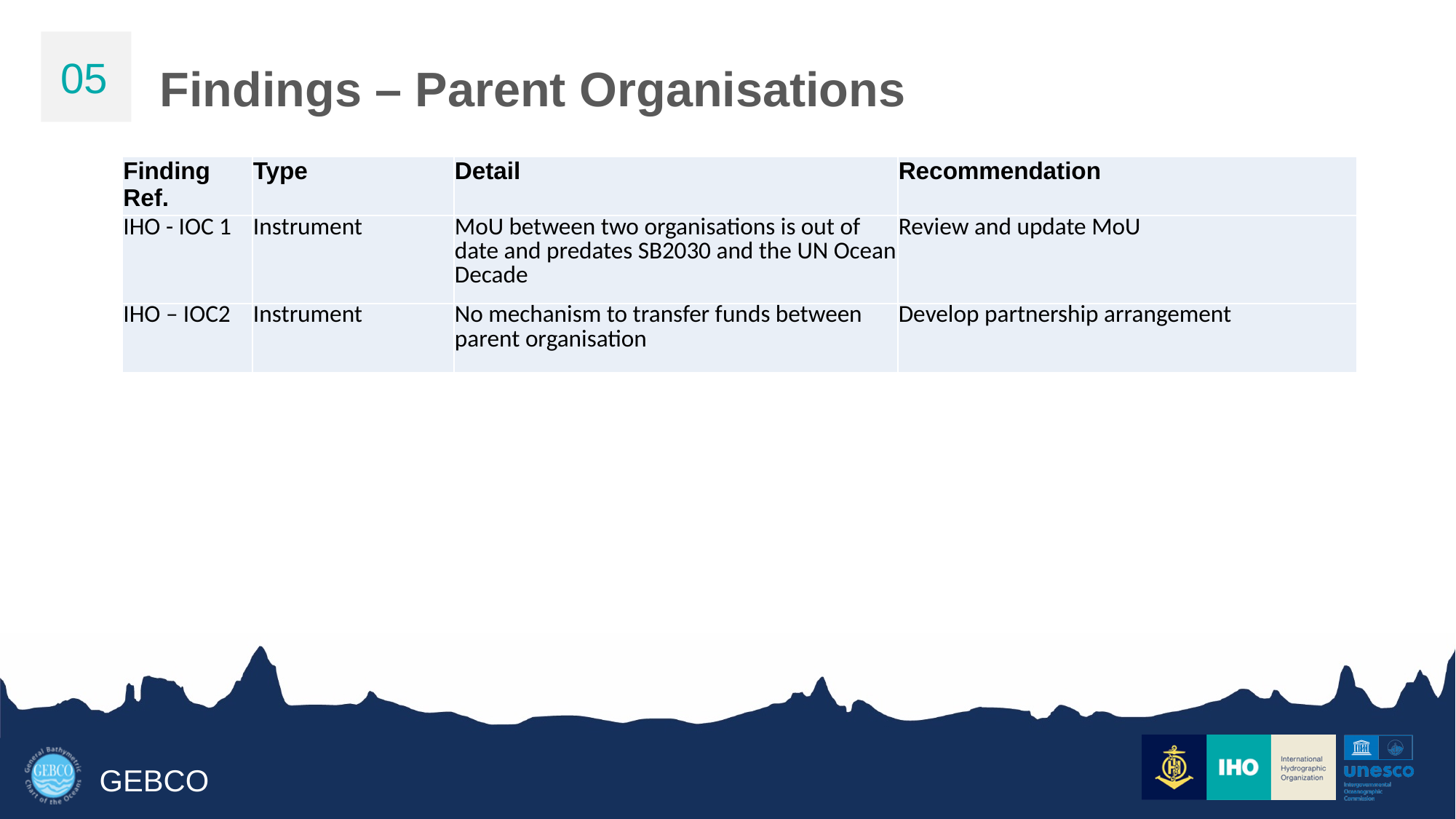

05
Findings – Parent Organisations
| Finding Ref. | Type | Detail | Recommendation |
| --- | --- | --- | --- |
| IHO - IOC 1 | Instrument | MoU between two organisations is out of date and predates SB2030 and the UN Ocean Decade | Review and update MoU |
| IHO – IOC2 | Instrument | No mechanism to transfer funds between parent organisation | Develop partnership arrangement |